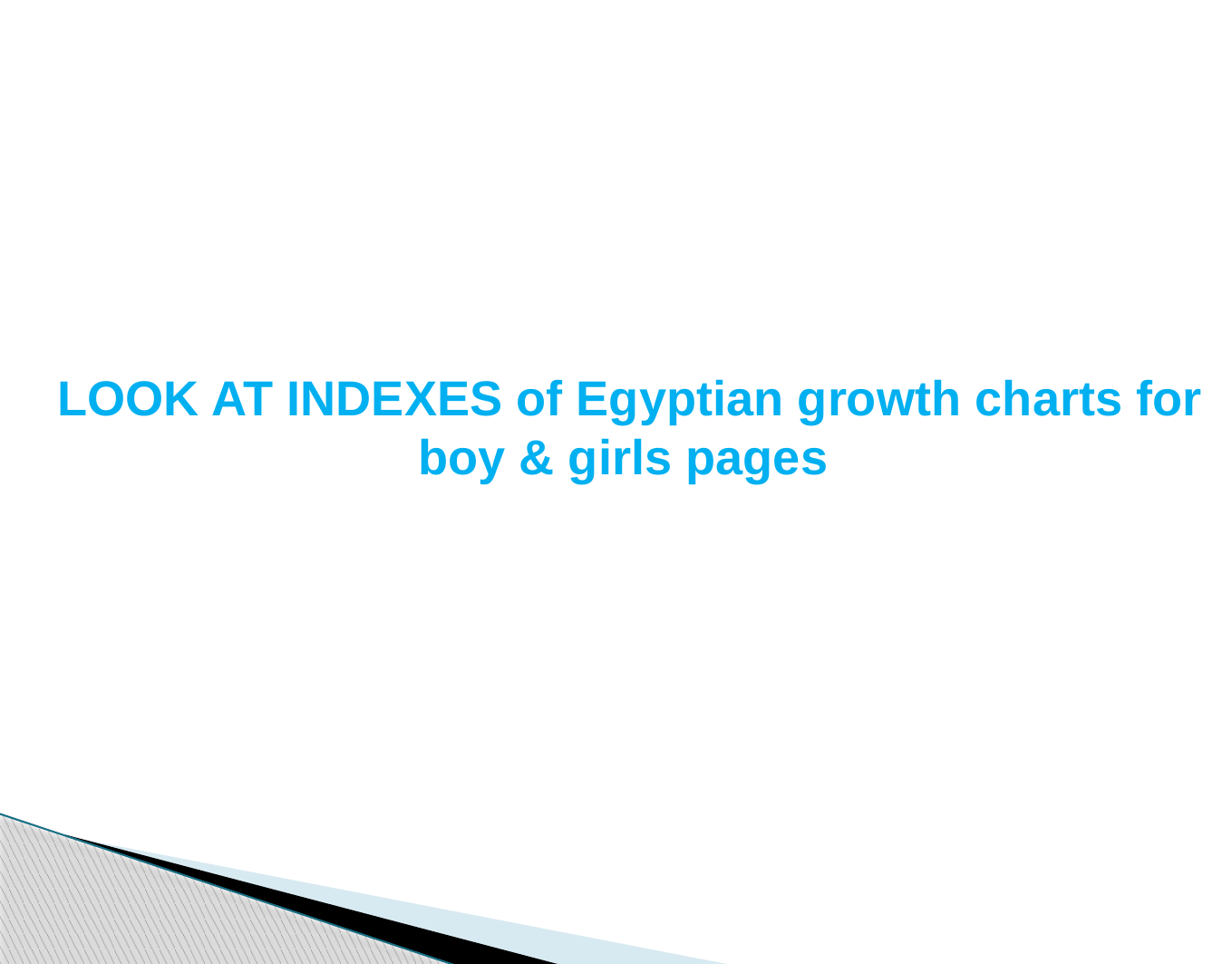

LOOK AT INDEXES of Egyptian growth charts for boy & girls pages